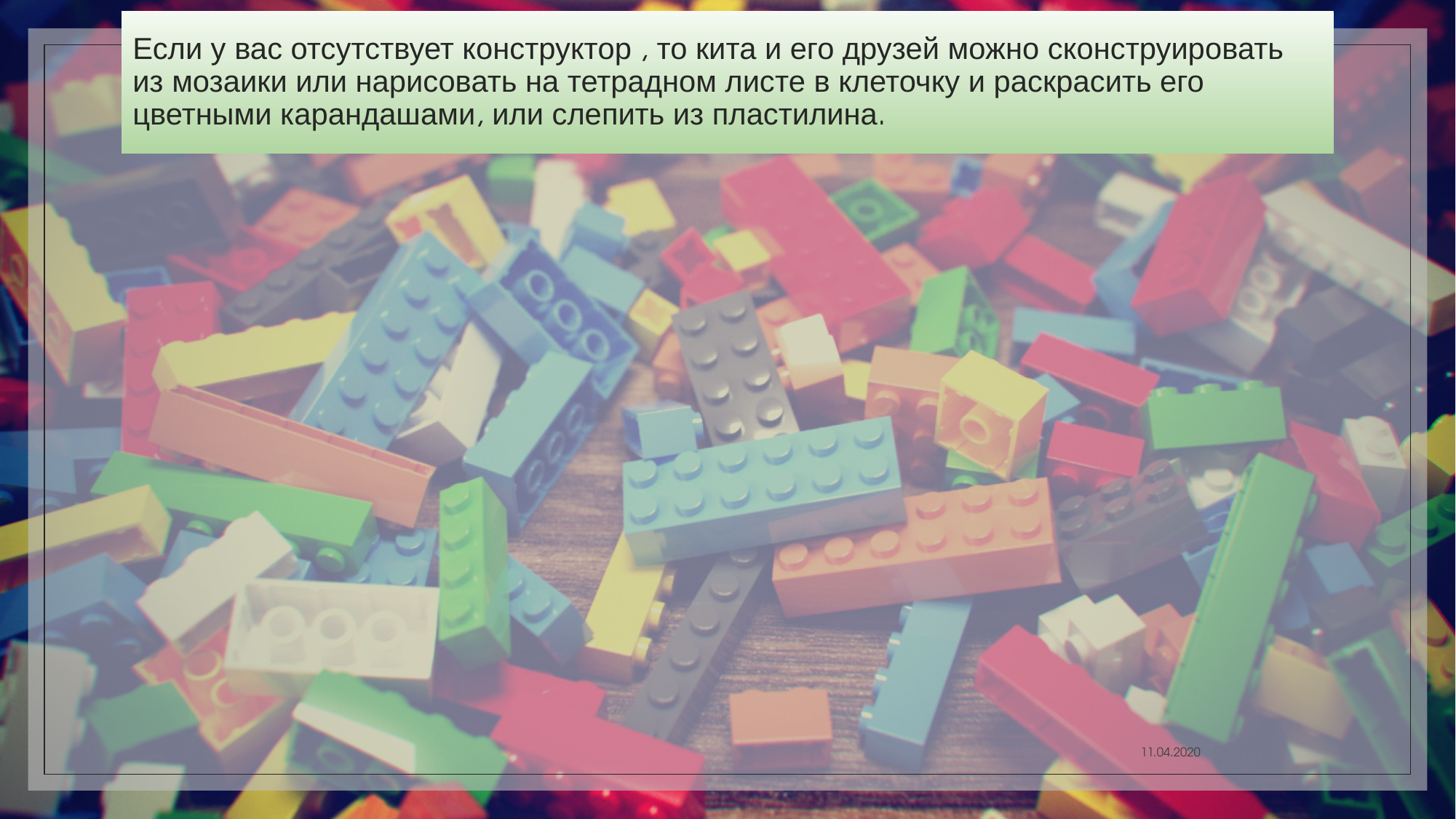

# Если у вас отсутствует конструктор , то кита и его друзей можно сконструировать из мозаики или нарисовать на тетрадном листе в клеточку и раскрасить его цветными карандашами, или слепить из пластилина.
11.04.2020